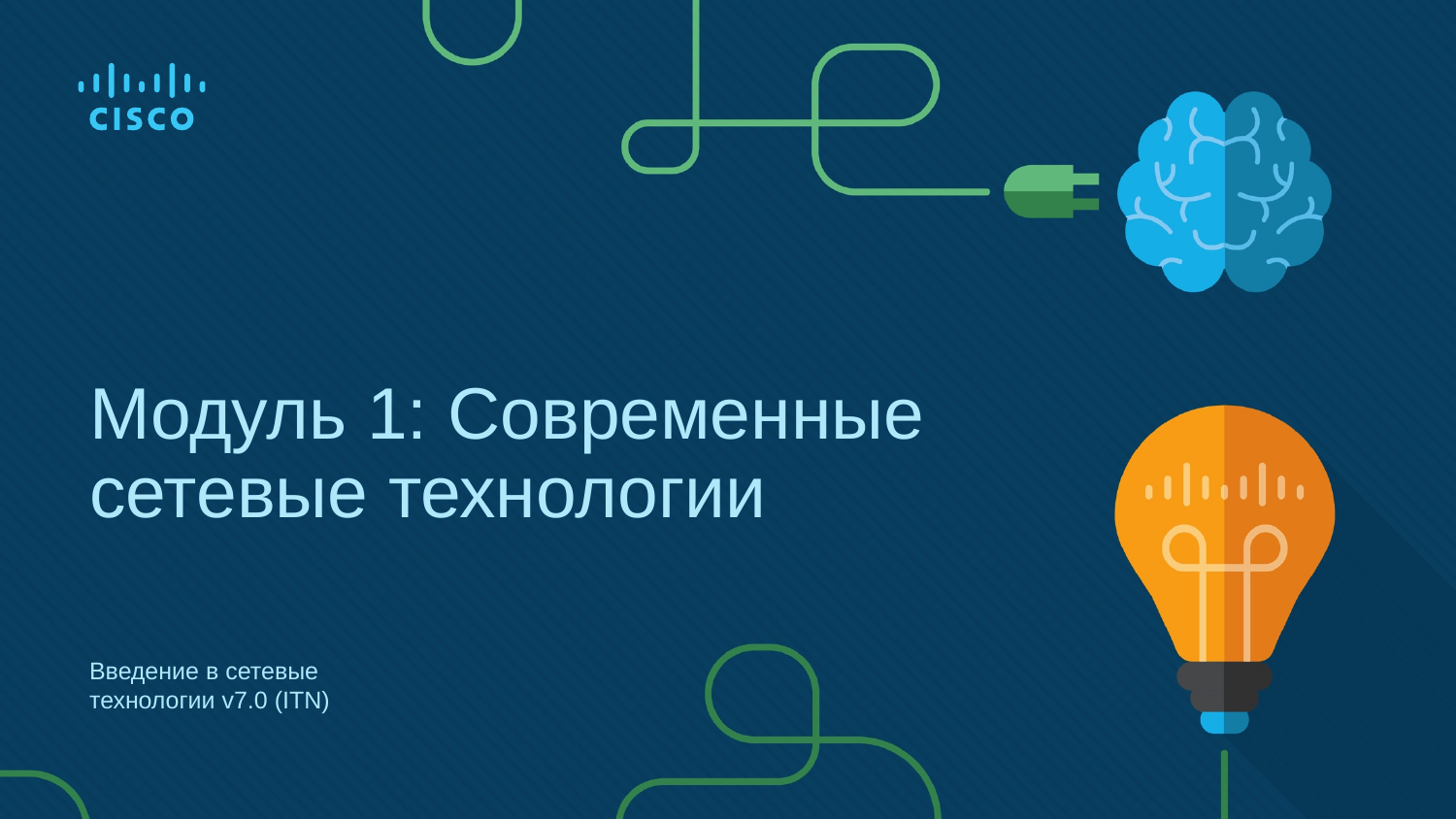

# Модуль 1: Современные сетевые технологии
Введение в сетевые технологии v7.0 (ITN)